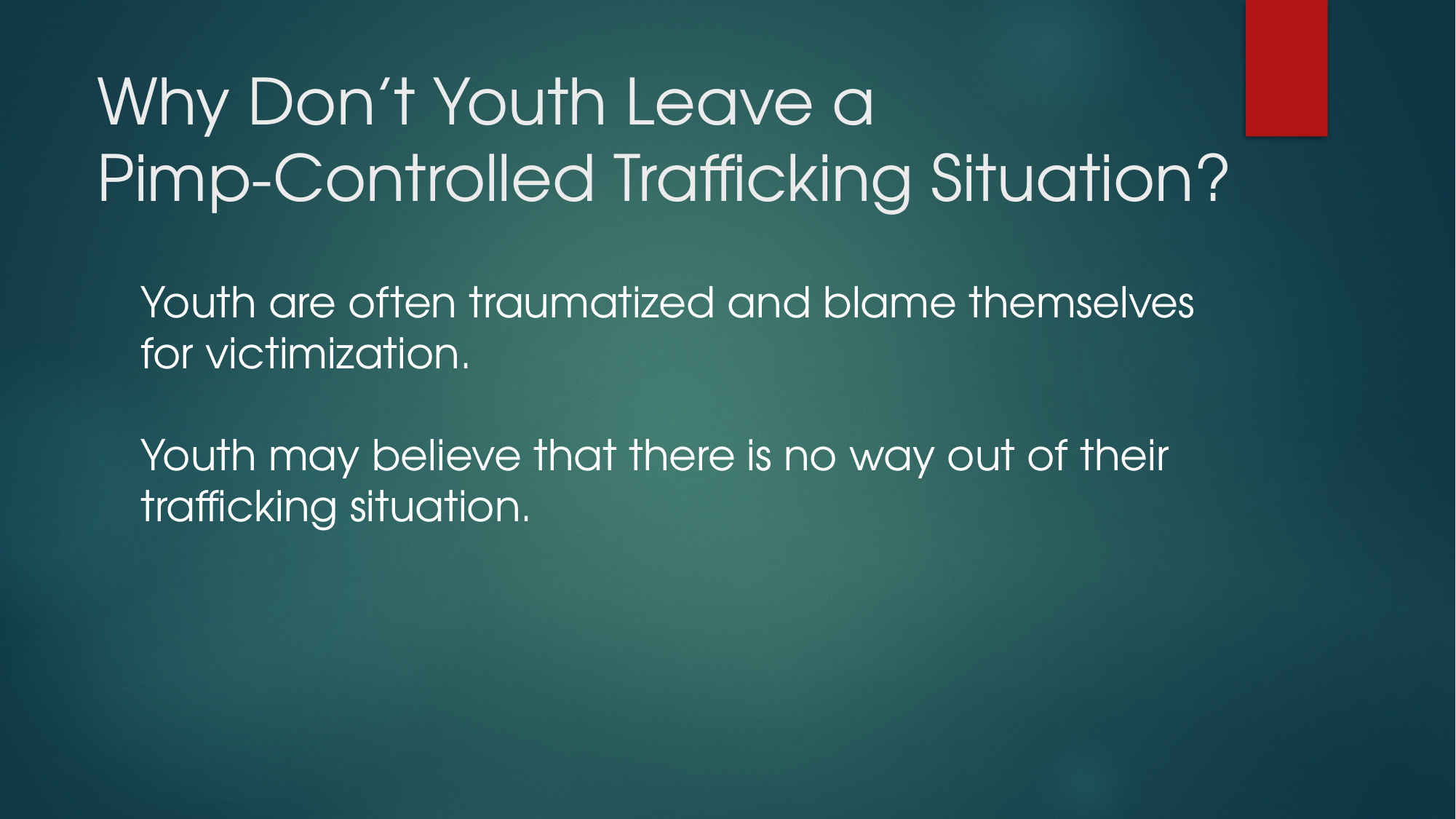

# Why Don’t Youth Leave a Pimp-Controlled Trafficking Situation?
Youth are often traumatized and blame themselves for victimization.

Youth may believe that there is no way out of their trafficking situation.